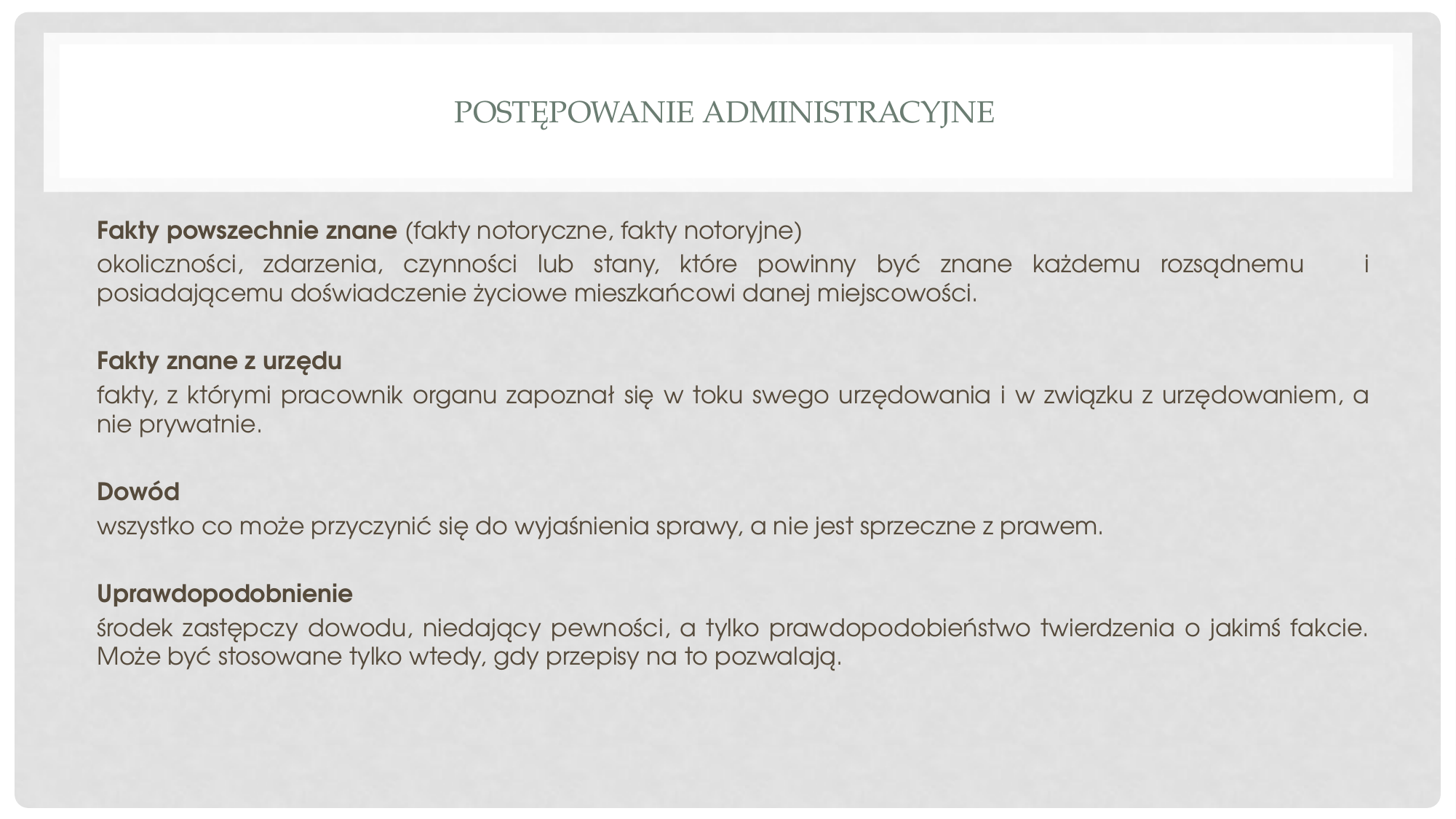

# Postępowanie administracyjne
Fakty powszechnie znane (fakty notoryczne, fakty notoryjne)
okoliczności, zdarzenia, czynności lub stany, które powinny być znane każdemu rozsądnemu   i posiadającemu doświadczenie życiowe mieszkańcowi danej miejscowości.

Fakty znane z urzędu
fakty, z którymi pracownik organu zapoznał się w toku swego urzędowania i w związku z urzędowaniem, a nie prywatnie.

Dowód
wszystko co może przyczynić się do wyjaśnienia sprawy, a nie jest sprzeczne z prawem.

Uprawdopodobnienie
środek zastępczy dowodu, niedający pewności, a tylko prawdopodobieństwo twierdzenia o jakimś fakcie. Może być stosowane tylko wtedy, gdy przepisy na to pozwalają.